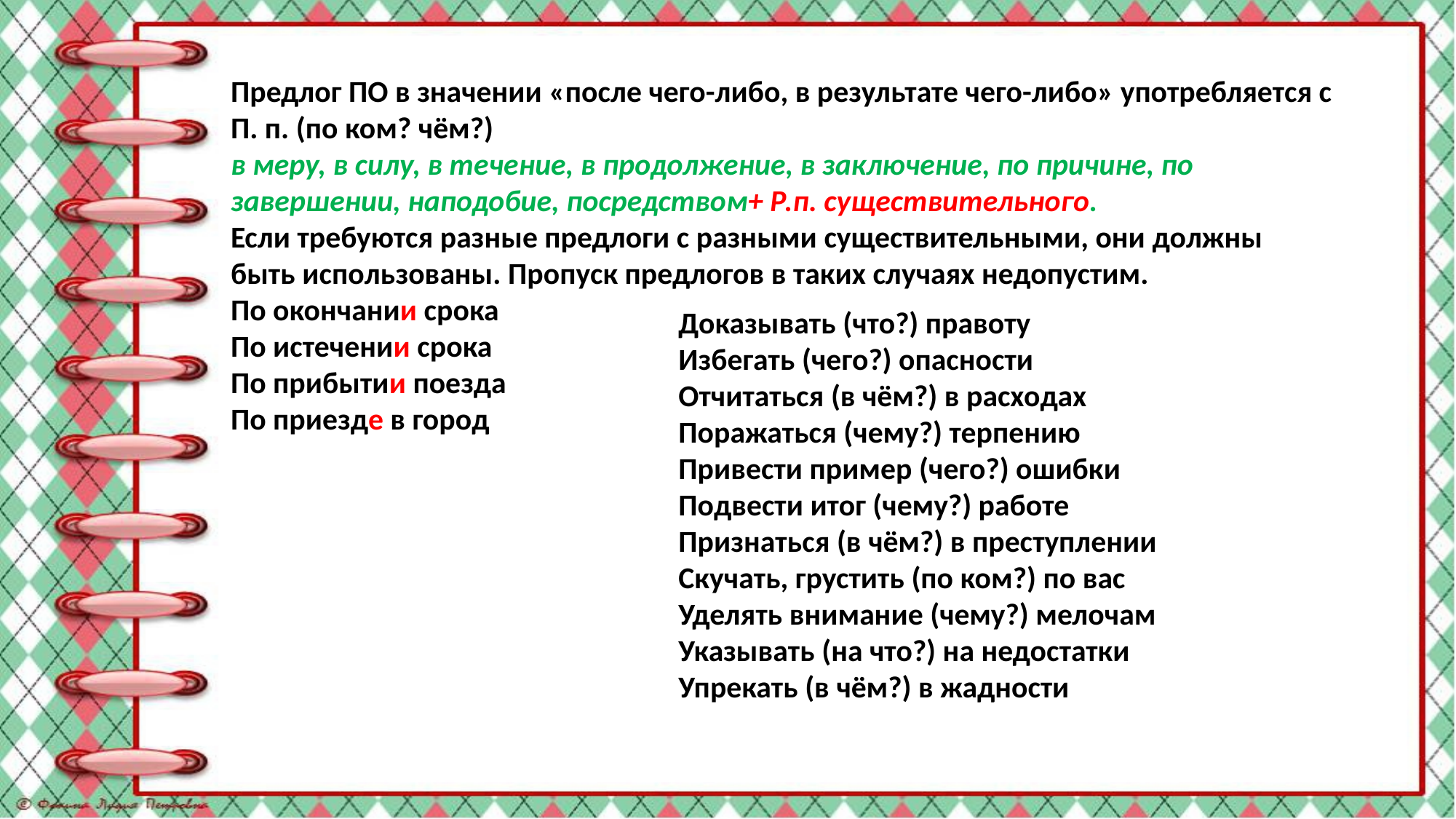

Предлог ПО в значении «после чего-либо, в результате чего-либо» употребляется с П. п. (по ком? чём?)
в меру, в силу, в течение, в продолжение, в заключение, по причине, по завершении, наподобие, посредством+ Р.п. существительного.
Если требуются разные предлоги с разными существительными, они должны быть использованы. Пропуск предлогов в таких случаях недопустим.
По окончании срока
По истечении срока
По прибытии поезда
По приезде в город
Доказывать (что?) правоту
Избегать (чего?) опасности
Отчитаться (в чём?) в расходах
Поражаться (чему?) терпению
Привести пример (чего?) ошибки
Подвести итог (чему?) работе
Признаться (в чём?) в преступлении
Скучать, грустить (по ком?) по вас
Уделять внимание (чему?) мелочам
Указывать (на что?) на недостатки
Упрекать (в чём?) в жадности